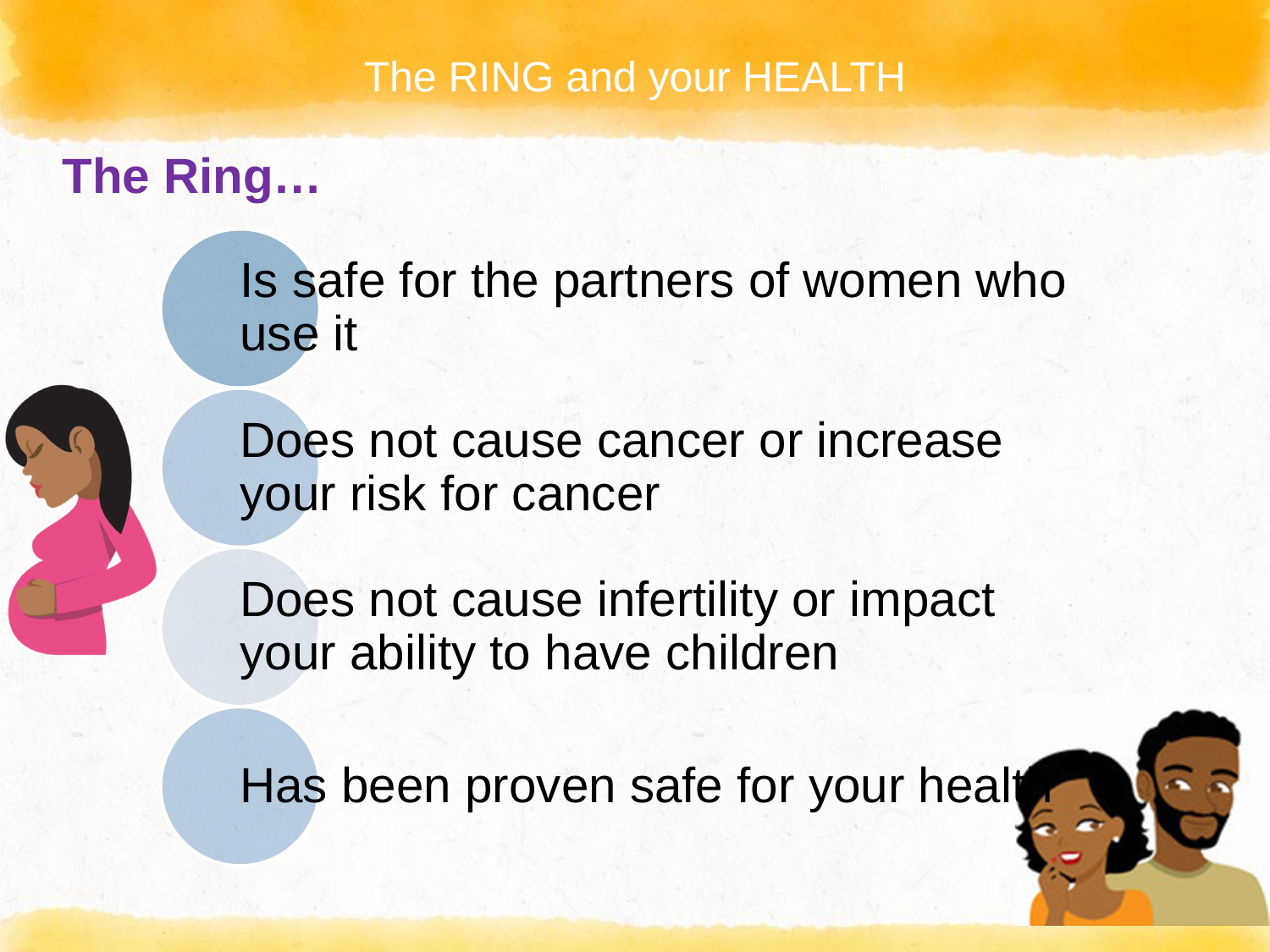

# The RING and your HEALTH
The Ring…
Is safe for the partners of women who use it
Does not cause cancer or increase your risk for cancer
Does not cause infertility or impact your ability to have children
Has been proven safe for your health